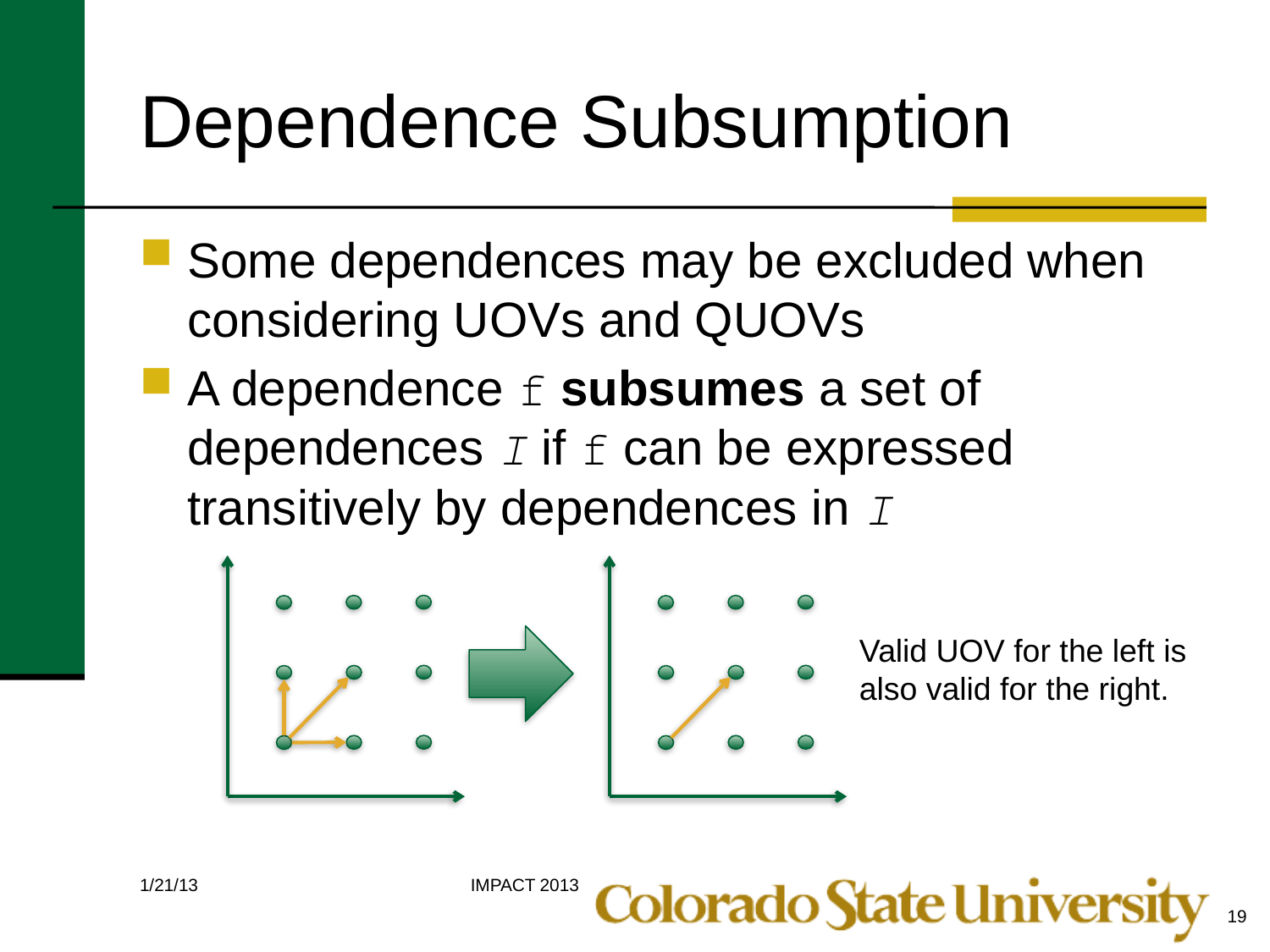

# Dependence Subsumption
Some dependences may be excluded when considering UOVs and QUOVs
A dependence f subsumes a set of dependences I if f can be expressed transitively by dependences in I

Valid UOV for the left is also valid for the right.

IMPACT 2013
1/21/13
19